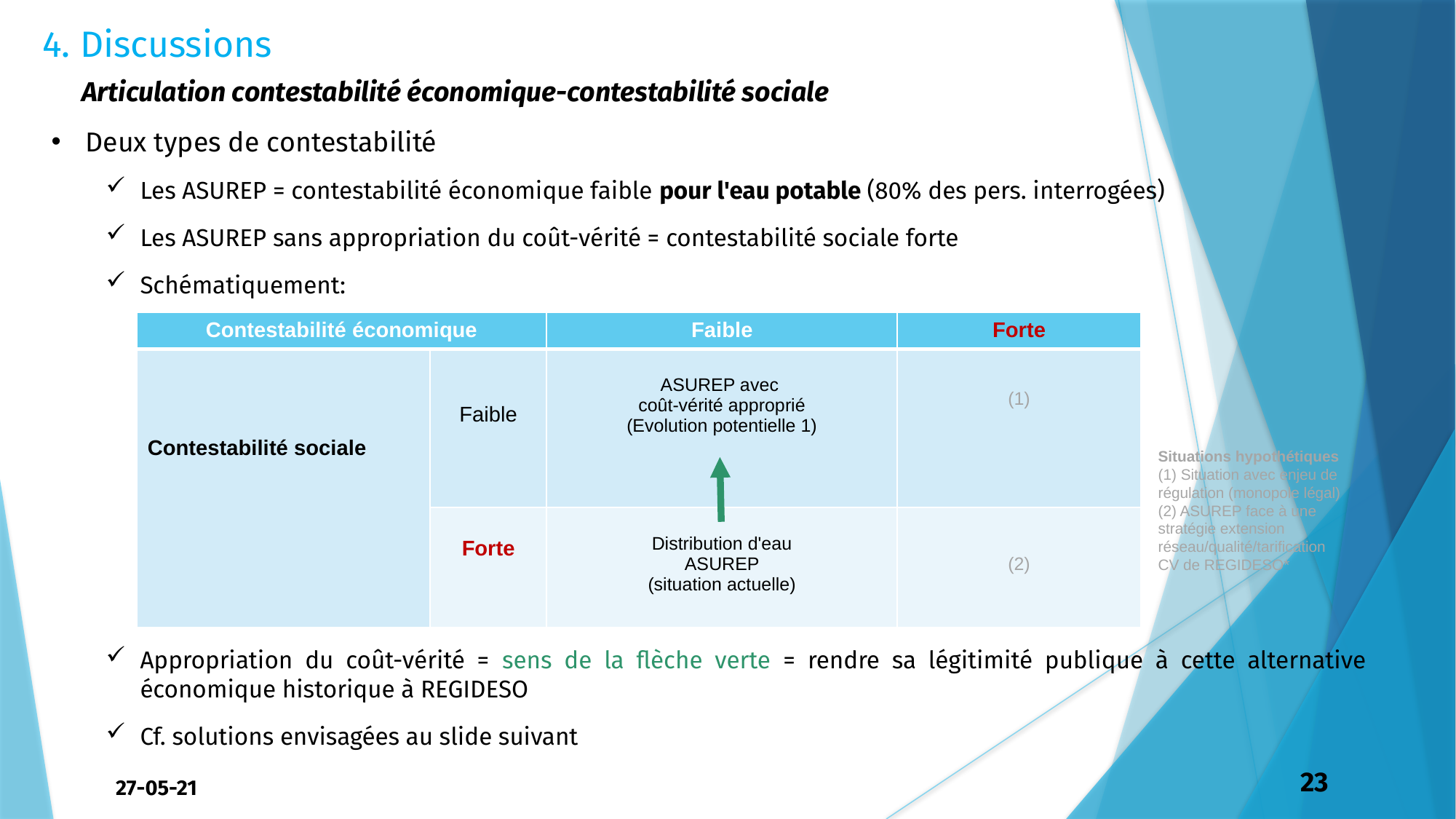

4. Discussions

Articulation contestabilité économique-contestabilité sociale
Deux types de contestabilité
Les ASUREP = contestabilité économique faible pour l'eau potable (80% des pers. interrogées)
Les ASUREP sans appropriation du coût-vérité = contestabilité sociale forte
Schématiquement:

Appropriation du coût-vérité = sens de la flèche verte = rendre sa légitimité publique à cette alternative économique historique à REGIDESO
Cf. solutions envisagées au slide suivant

| Contestabilité économique |  | Faible | Forte |
| --- | --- | --- | --- |
| Contestabilité sociale | Faible | ASUREP avec  coût-vérité approprié (Evolution potentielle 1) | (1) |
|  | Forte | Distribution d'eau ASUREP (situation actuelle) | (2) |
Situations hypothétiques
(1) Situation avec enjeu de régulation (monopole légal)
(2) ASUREP face à une stratégie extension réseau/qualité/tarification CV de REGIDESO*

23
27-05-21